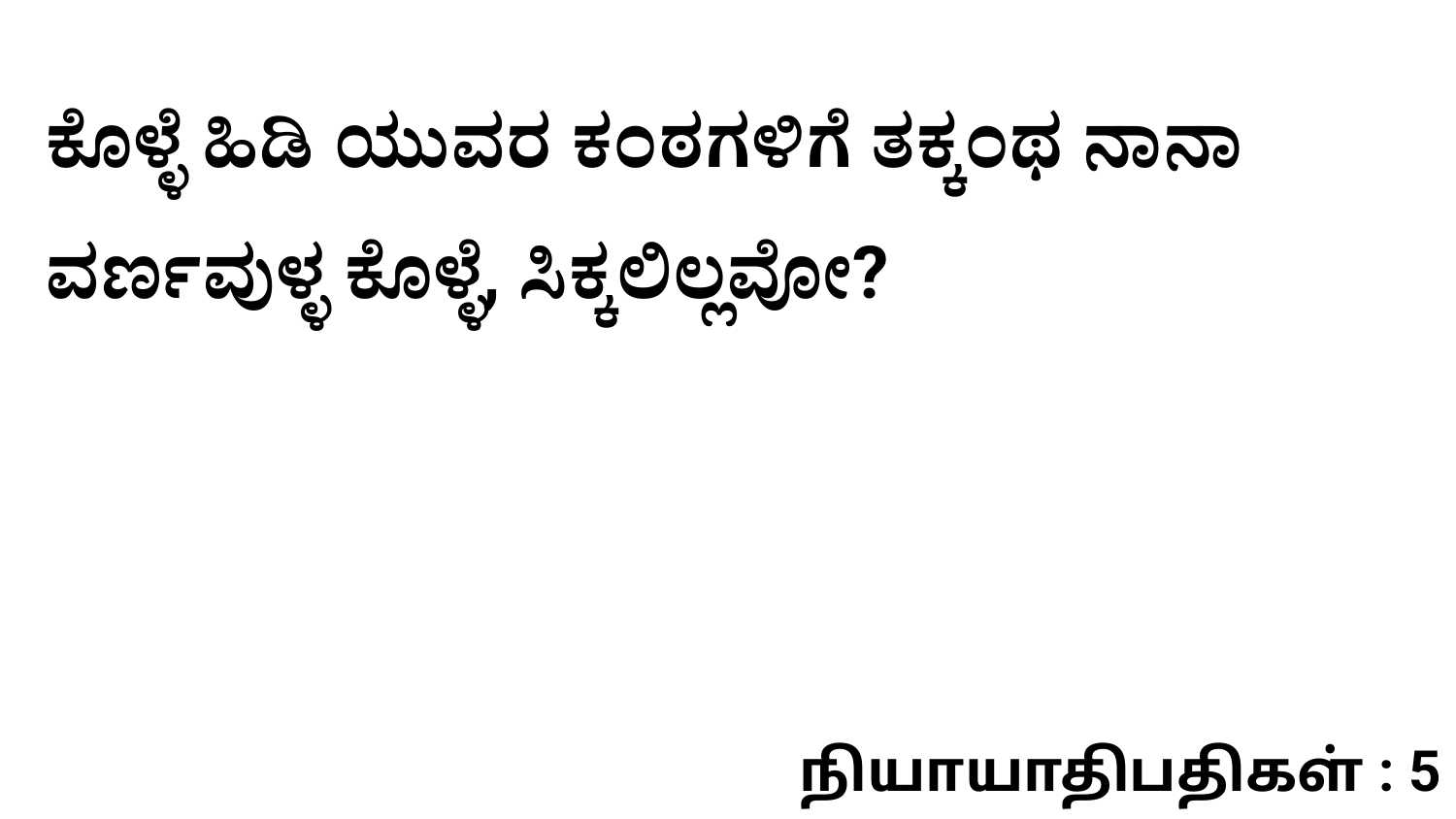

ಕೊಳ್ಳೆ ಹಿಡಿ ಯುವರ ಕಂಠಗಳಿಗೆ ತಕ್ಕಂಥ ನಾನಾ ವರ್ಣವುಳ್ಳ ಕೊಳ್ಳೆ, ಸಿಕ್ಕಲಿಲ್ಲವೋ?
நியாயாதிபதிகள் : 5